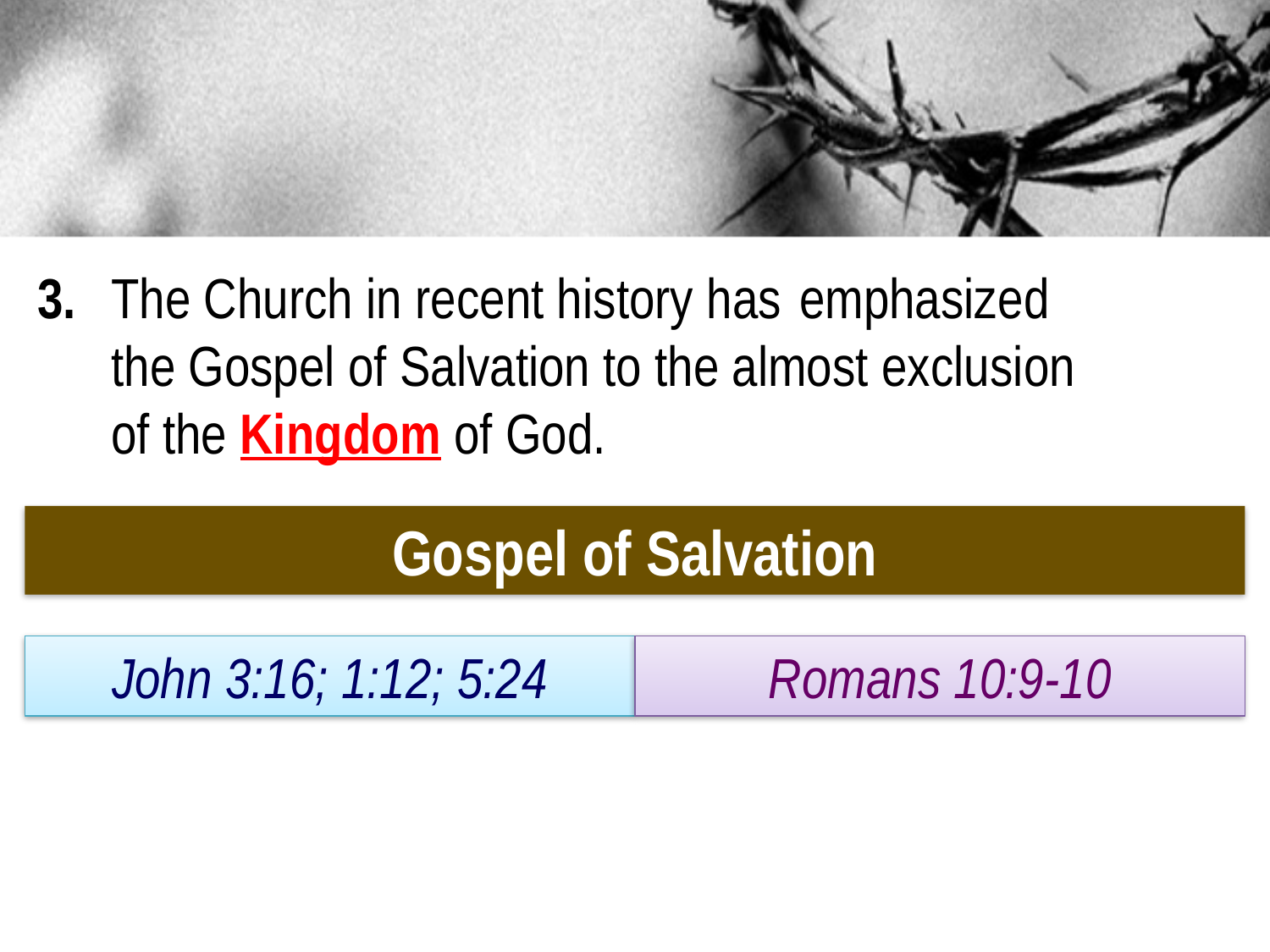

3. 	The Church in recent history has 	emphasized
			the Gospel of Salvation to the almost exclusion
			of the Kingdom of God.
Gospel of Salvation
John 3:16; 1:12; 5:24
Romans 10:9-10